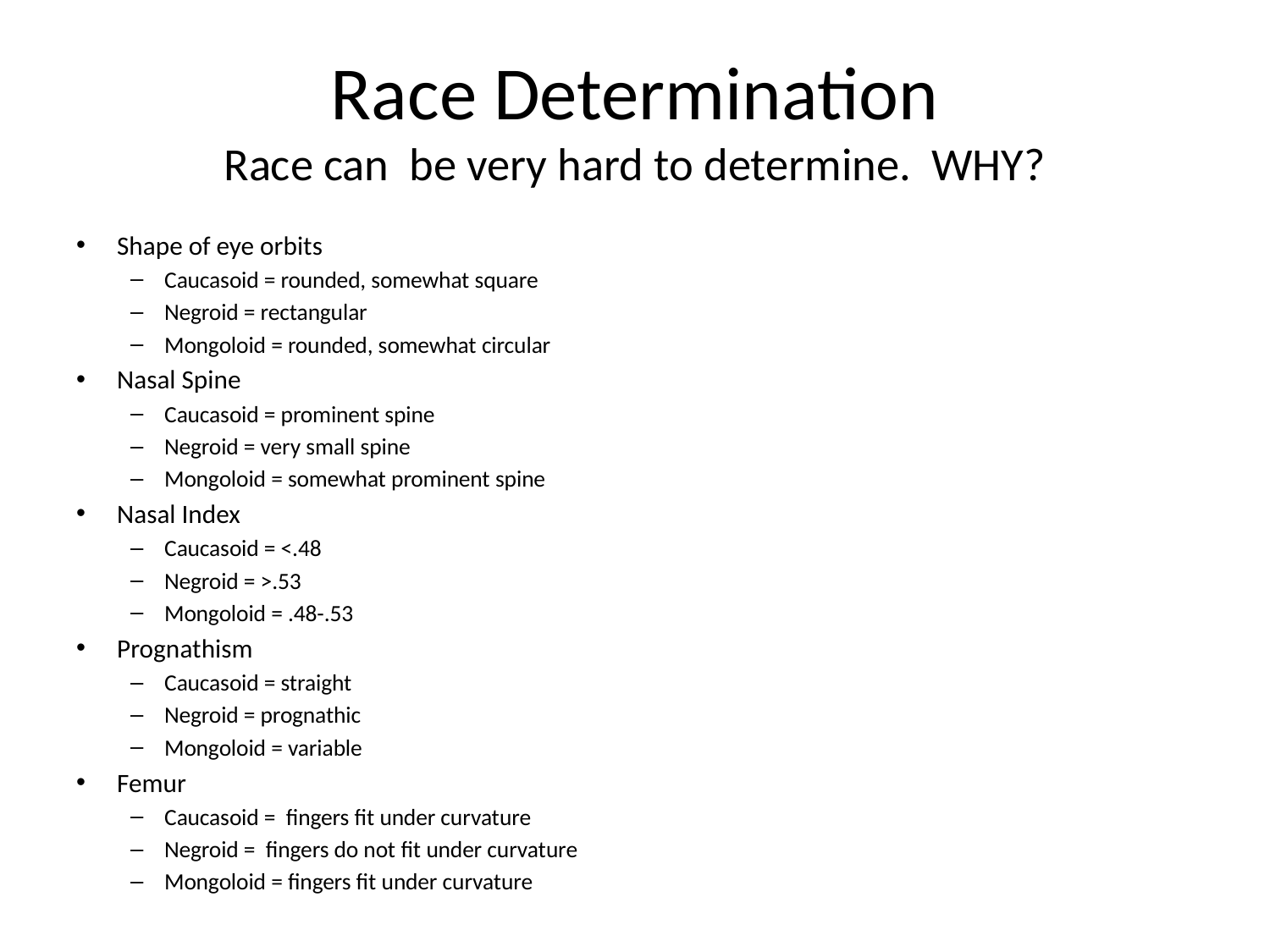

# Race Determination Race can  be very hard to determine.  WHY?
Shape of eye orbits
Caucasoid = rounded, somewhat square
Negroid = rectangular
Mongoloid = rounded, somewhat circular
Nasal Spine
Caucasoid = prominent spine
Negroid = very small spine
Mongoloid = somewhat prominent spine
Nasal Index
Caucasoid = <.48
Negroid = >.53
Mongoloid = .48-.53
Prognathism
Caucasoid = straight
Negroid = prognathic
Mongoloid = variable
Femur
Caucasoid =  fingers fit under curvature
Negroid =  fingers do not fit under curvature
Mongoloid = fingers fit under curvature